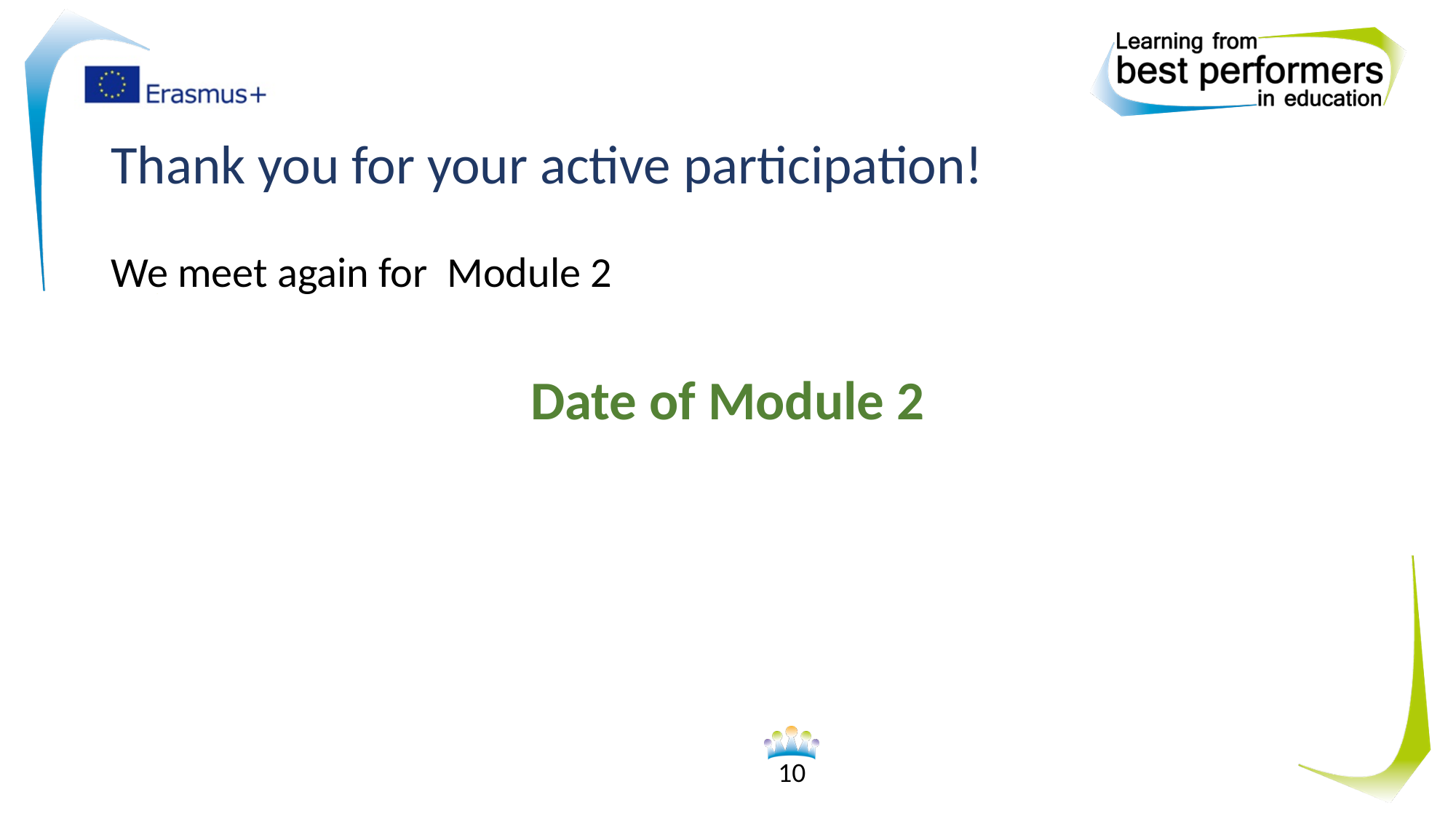

# Thank you for your active participation!
We meet again for  Module 2

Date of Module 2
10